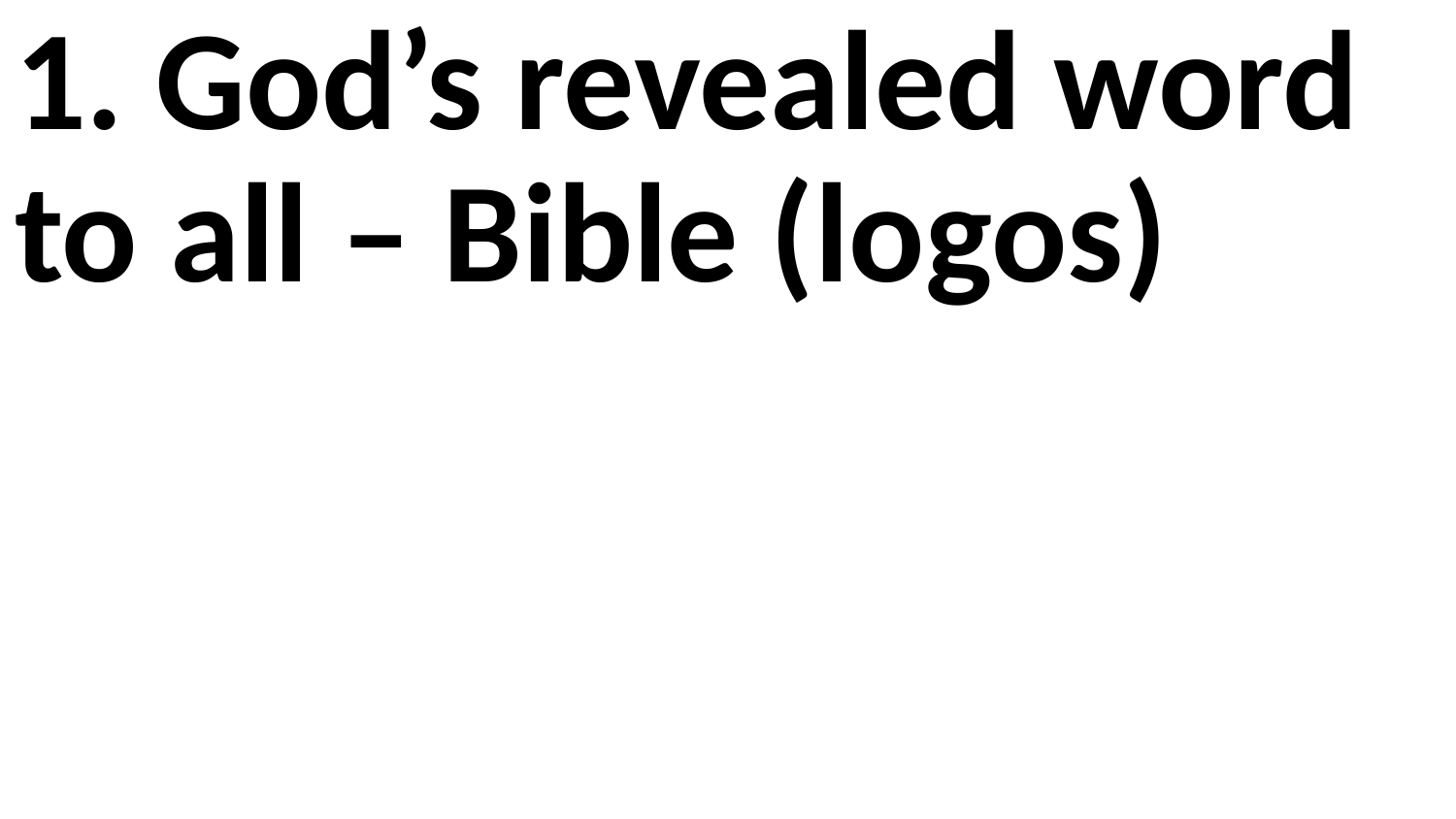

1. God’s revealed word to all – Bible (logos)